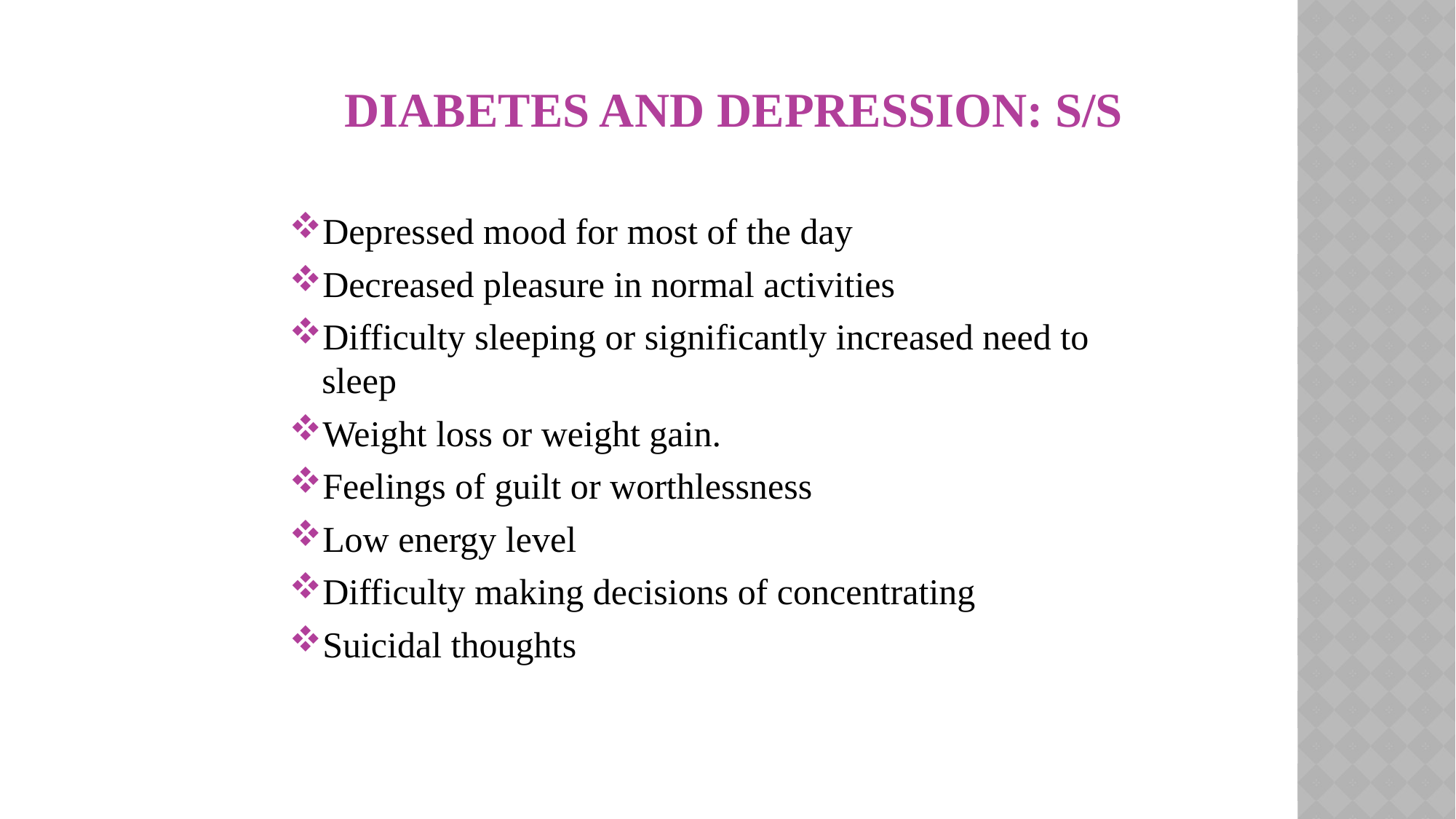

# Diabetes and Depression: S/S
Depressed mood for most of the day
Decreased pleasure in normal activities
Difficulty sleeping or significantly increased need to sleep
Weight loss or weight gain.
Feelings of guilt or worthlessness
Low energy level
Difficulty making decisions of concentrating
Suicidal thoughts